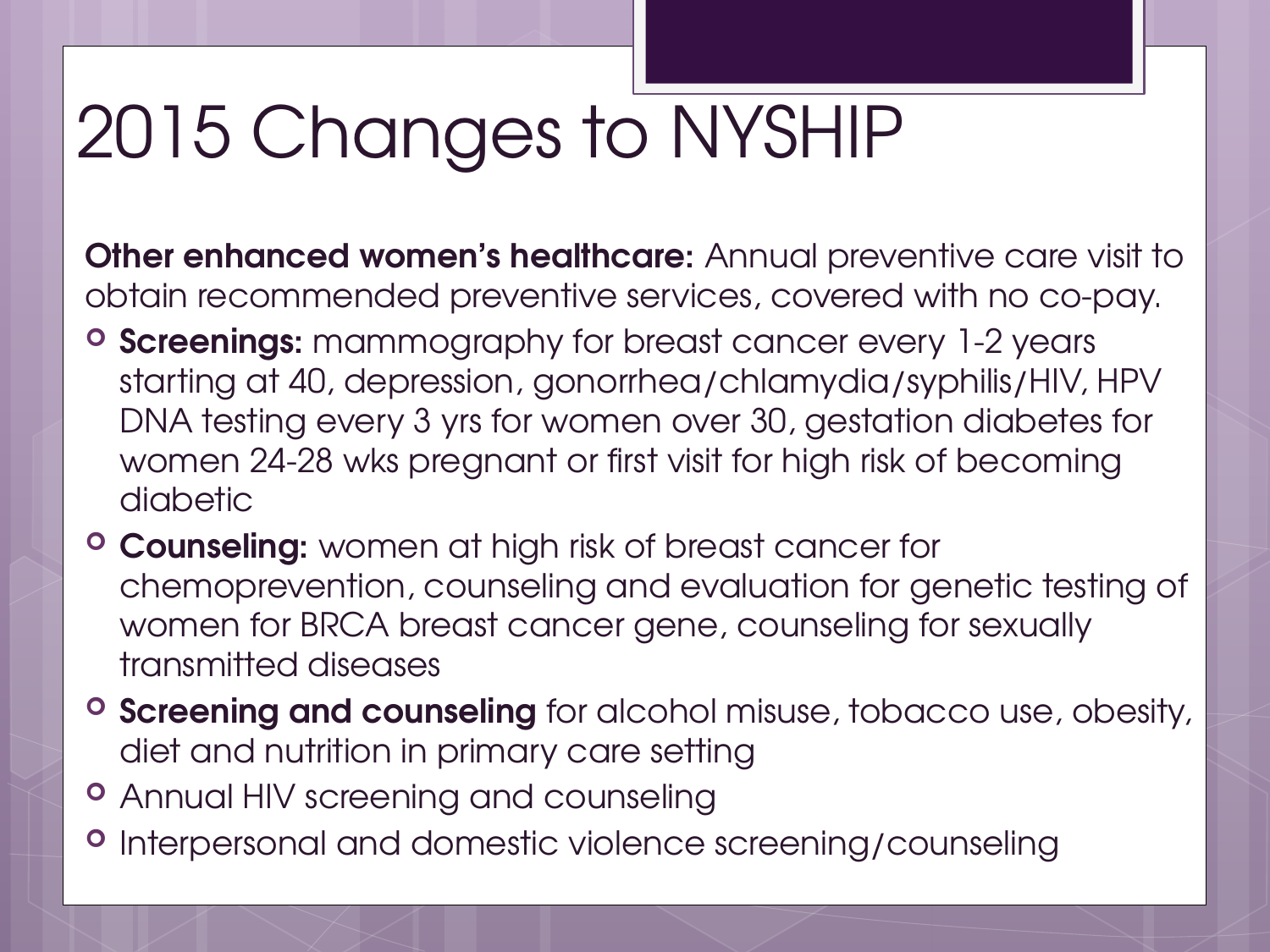

# 2015 Changes to NYSHIP
Other enhanced women’s healthcare: Annual preventive care visit to obtain recommended preventive services, covered with no co-pay.
Screenings: mammography for breast cancer every 1-2 years starting at 40, depression, gonorrhea/chlamydia/syphilis/HIV, HPV DNA testing every 3 yrs for women over 30, gestation diabetes for women 24-28 wks pregnant or first visit for high risk of becoming diabetic
Counseling: women at high risk of breast cancer for chemoprevention, counseling and evaluation for genetic testing of women for BRCA breast cancer gene, counseling for sexually transmitted diseases
Screening and counseling for alcohol misuse, tobacco use, obesity, diet and nutrition in primary care setting
Annual HIV screening and counseling
Interpersonal and domestic violence screening/counseling